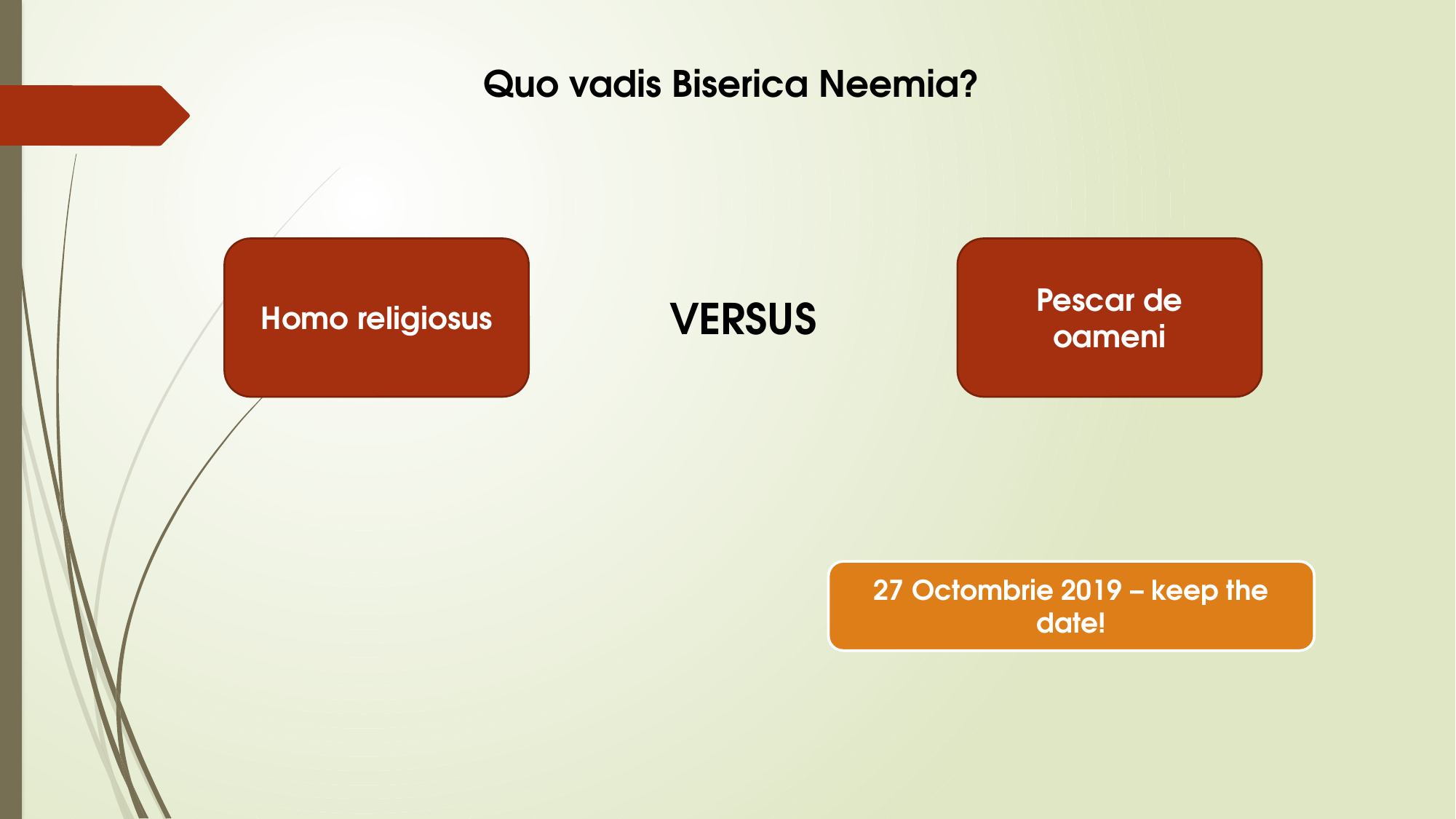

Quo vadis Biserica Neemia?
Homo religiosus
Pescar de oameni
VERSUS
27 Octombrie 2019 – keep the date!